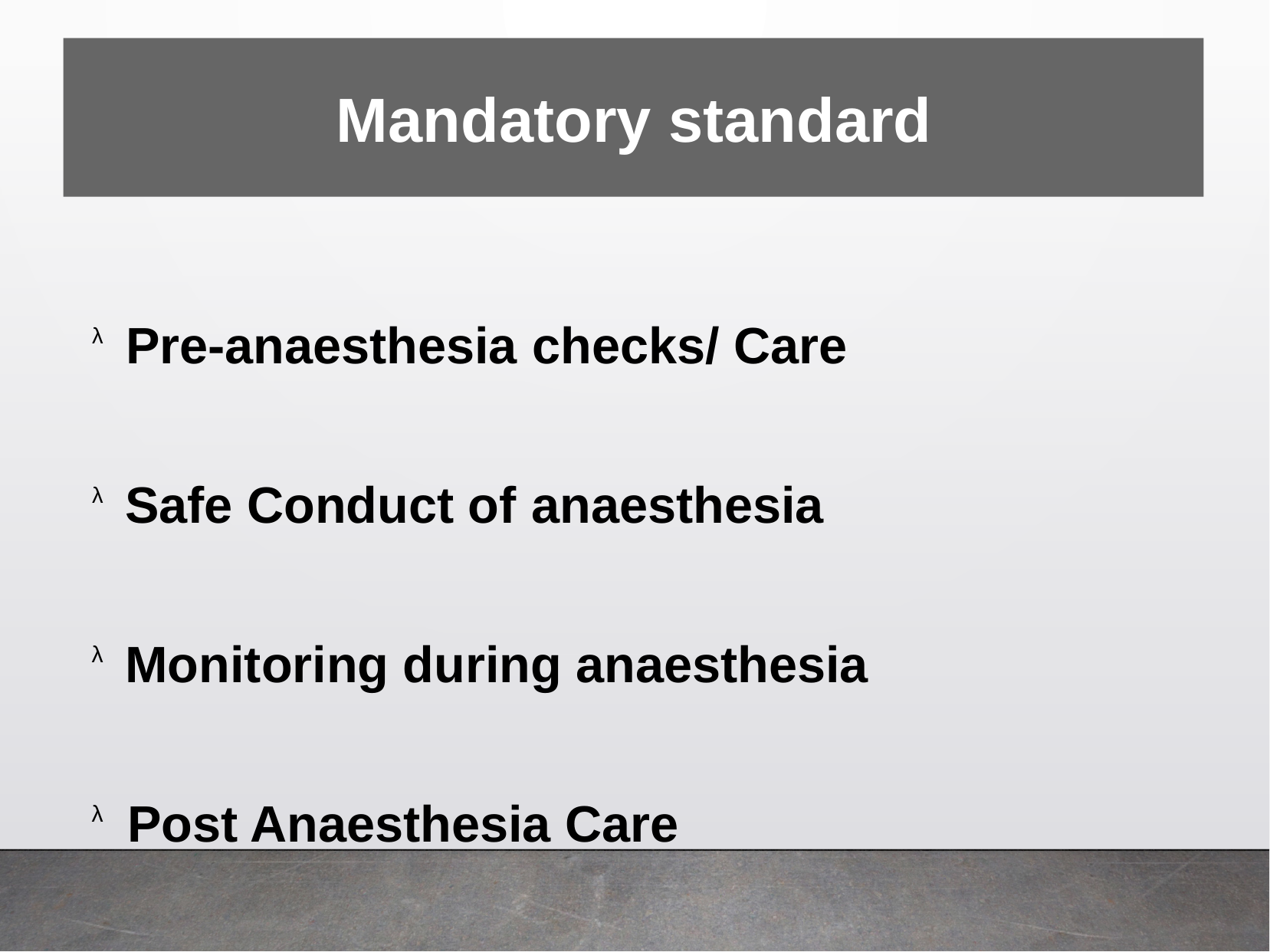

Mandatory standard
Pre-anaesthesia
checks/ Care
λ
Safe Conduct of
anaesthesia
λ
Monitoring during anaesthesia
λ
Post Anaesthesia Care
λ